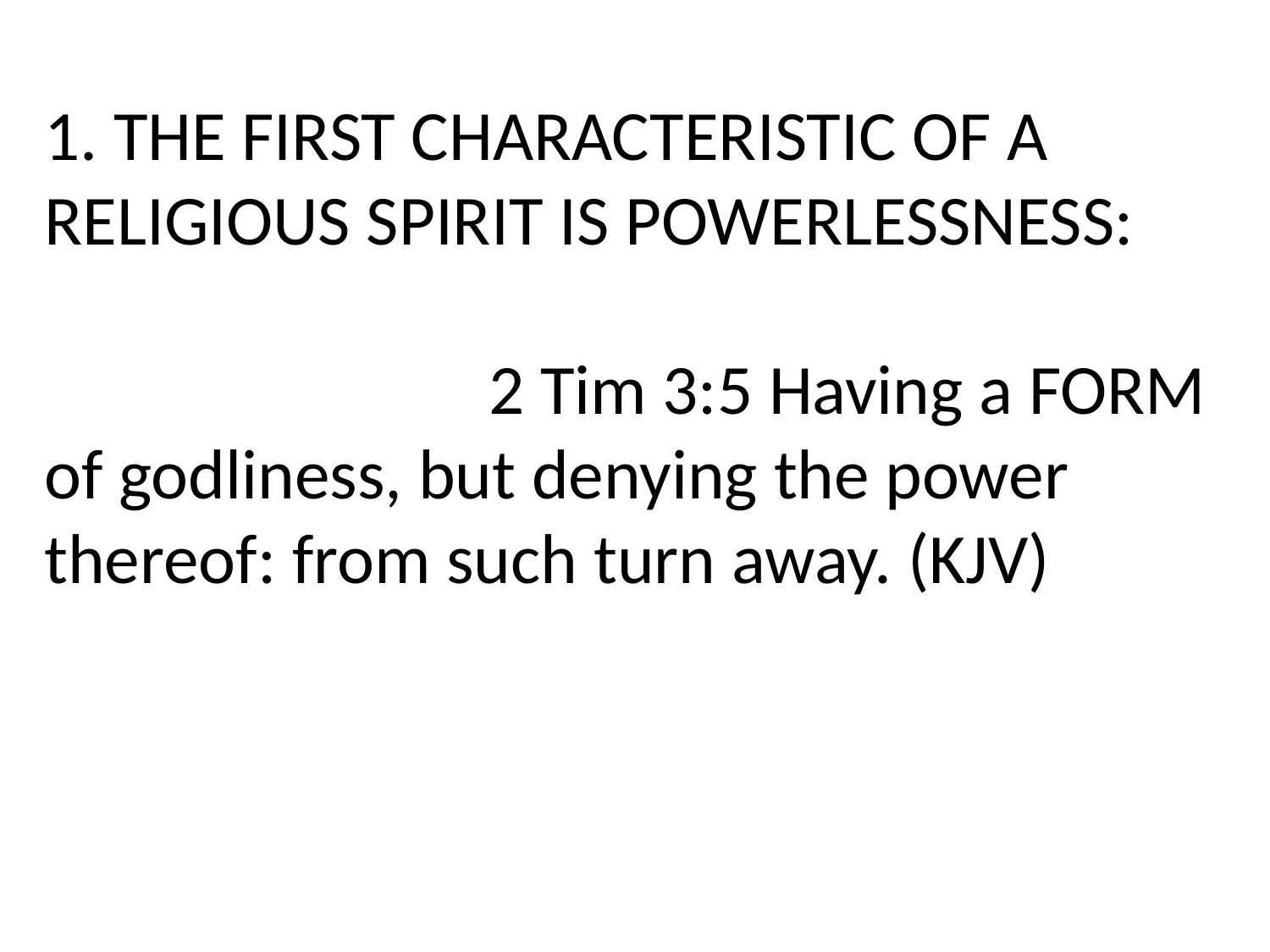

1. THE FIRST CHARACTERISTIC OF A RELIGIOUS SPIRIT IS POWERLESSNESS:
                                                                                                      2 Tim 3:5 Having a FORM of godliness, but denying the power thereof: from such turn away. (KJV)